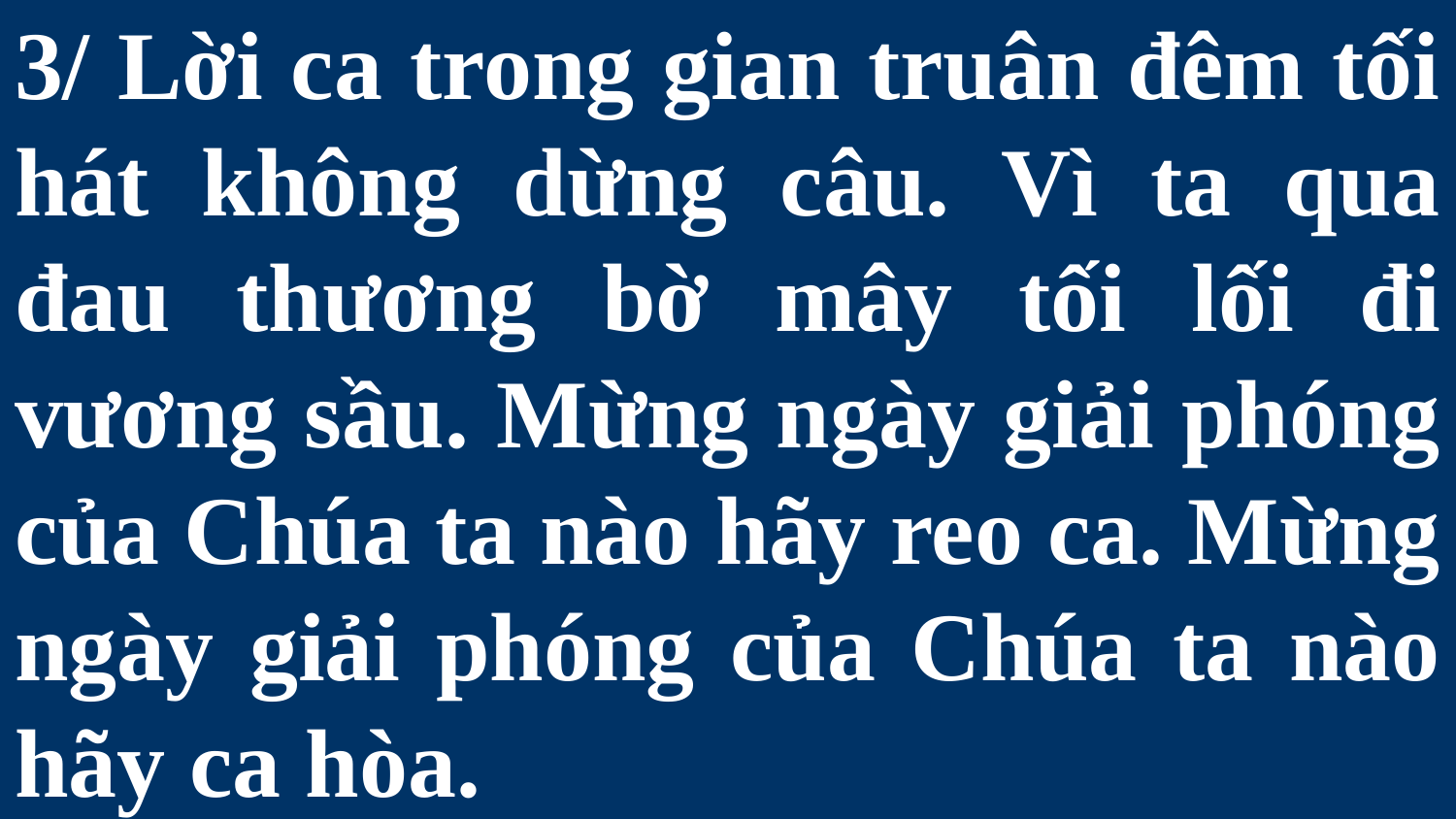

# 3/ Lời ca trong gian truân đêm tối hát không dừng câu. Vì ta qua đau thương bờ mây tối lối đi vương sầu. Mừng ngày giải phóng của Chúa ta nào hãy reo ca. Mừng ngày giải phóng của Chúa ta nào hãy ca hòa.